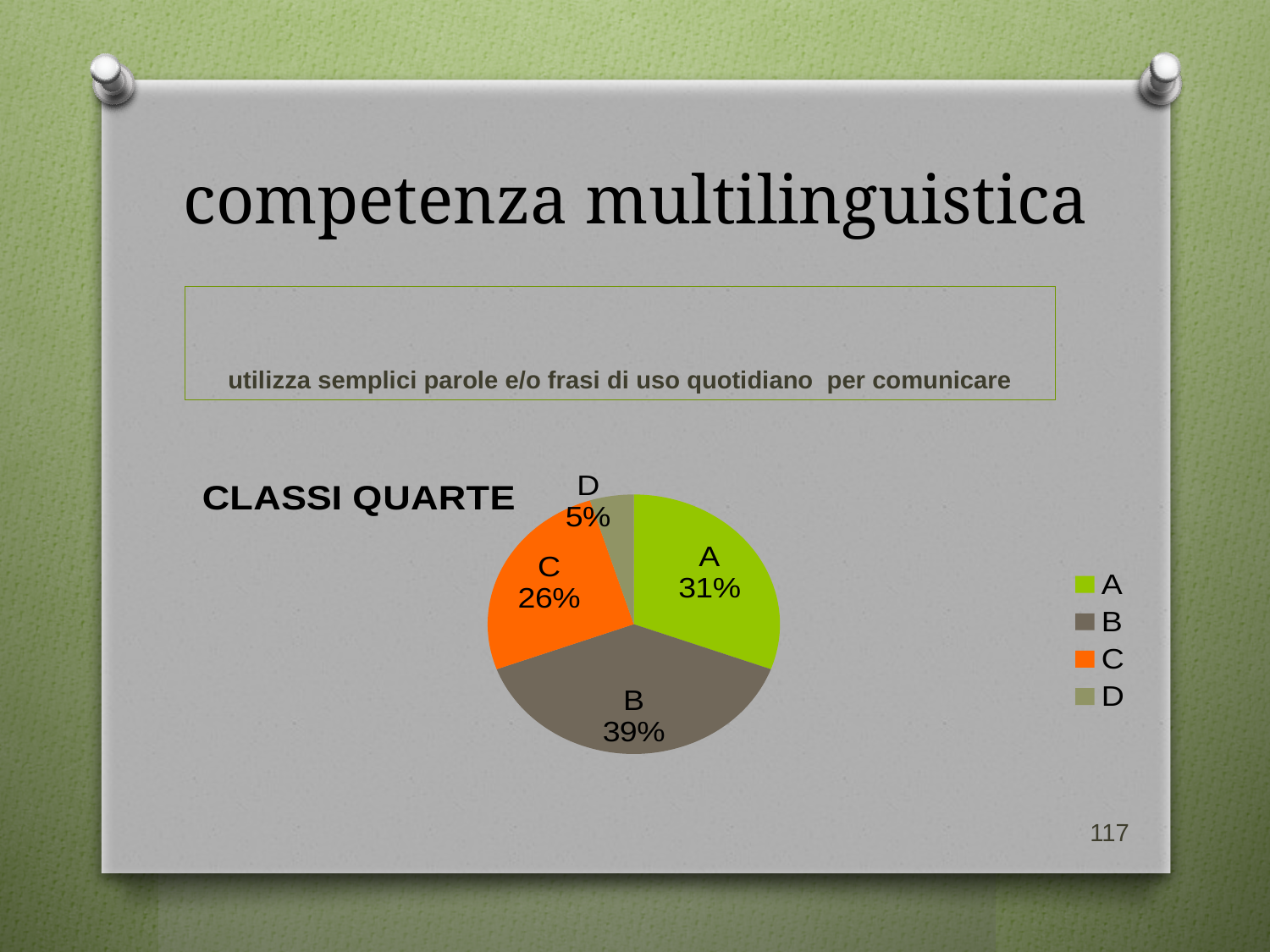

# competenza multilinguistica
utilizza semplici parole e/o frasi di uso quotidiano  per comunicare

### Chart:

| Category | CLASSI QUARTE |
|---|---|
| A | 19.0 |
| B | 24.0 |
| C | 16.0 |
| D | 3.0 |
117